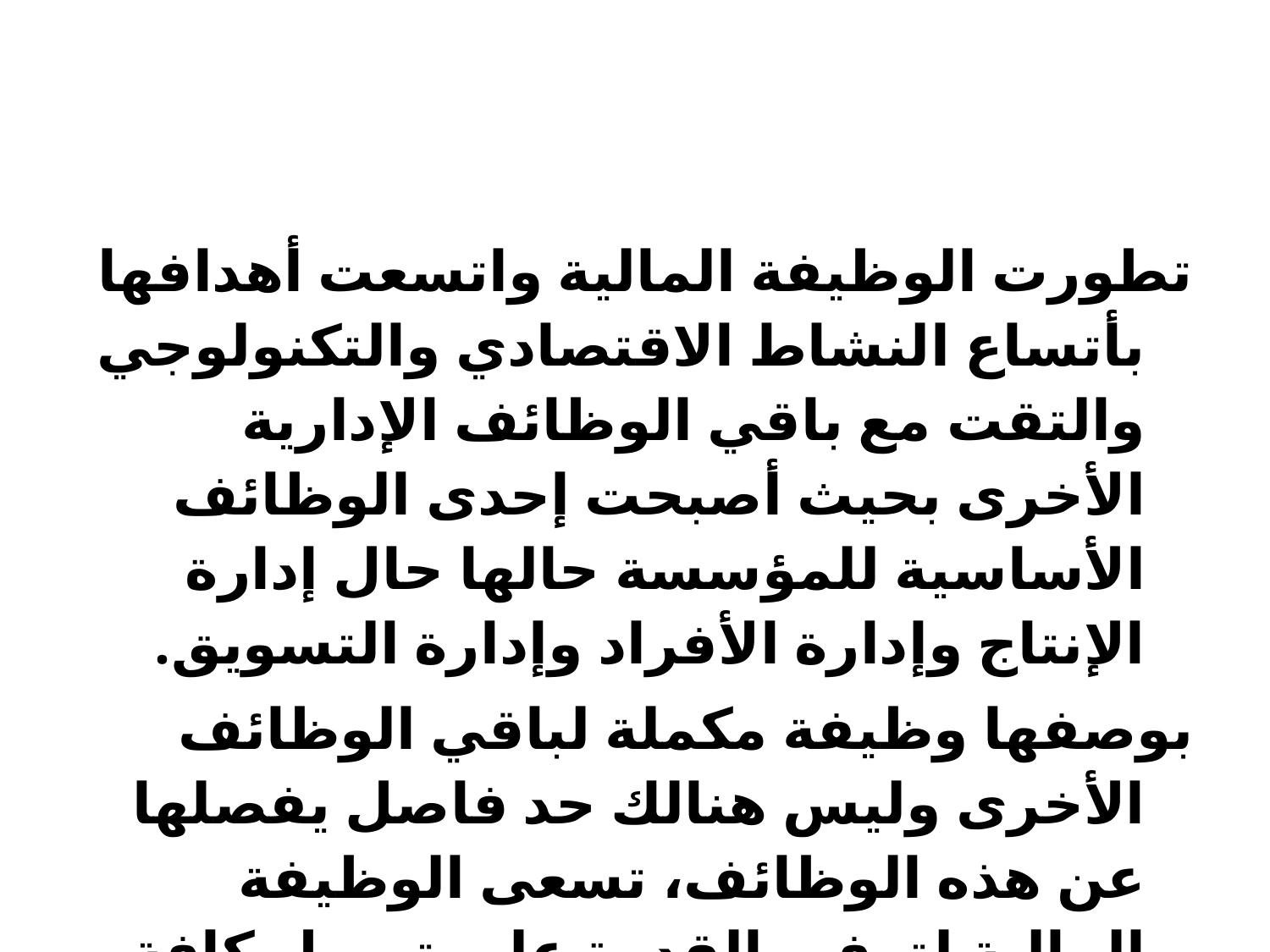

#
تطورت الوظيفة المالية واتسعت أهدافها بأتساع النشاط الاقتصادي والتكنولوجي والتقت مع باقي الوظائف الإدارية الأخرى بحيث أصبحت إحدى الوظائف الأساسية للمؤسسة حالها حال إدارة الإنتاج وإدارة الأفراد وإدارة التسويق.
بوصفها وظيفة مكملة لباقي الوظائف الأخرى وليس هنالك حد فاصل يفصلها عن هذه الوظائف، تسعى الوظيفة المالية لتوفير القدرة على تمويل كافة المهام التي تتم داخل المؤسسة، ومن خلالها يتم دعم الإنتاج، وتسويق السلع أو الخدمات التي تقدمها المؤسسة.